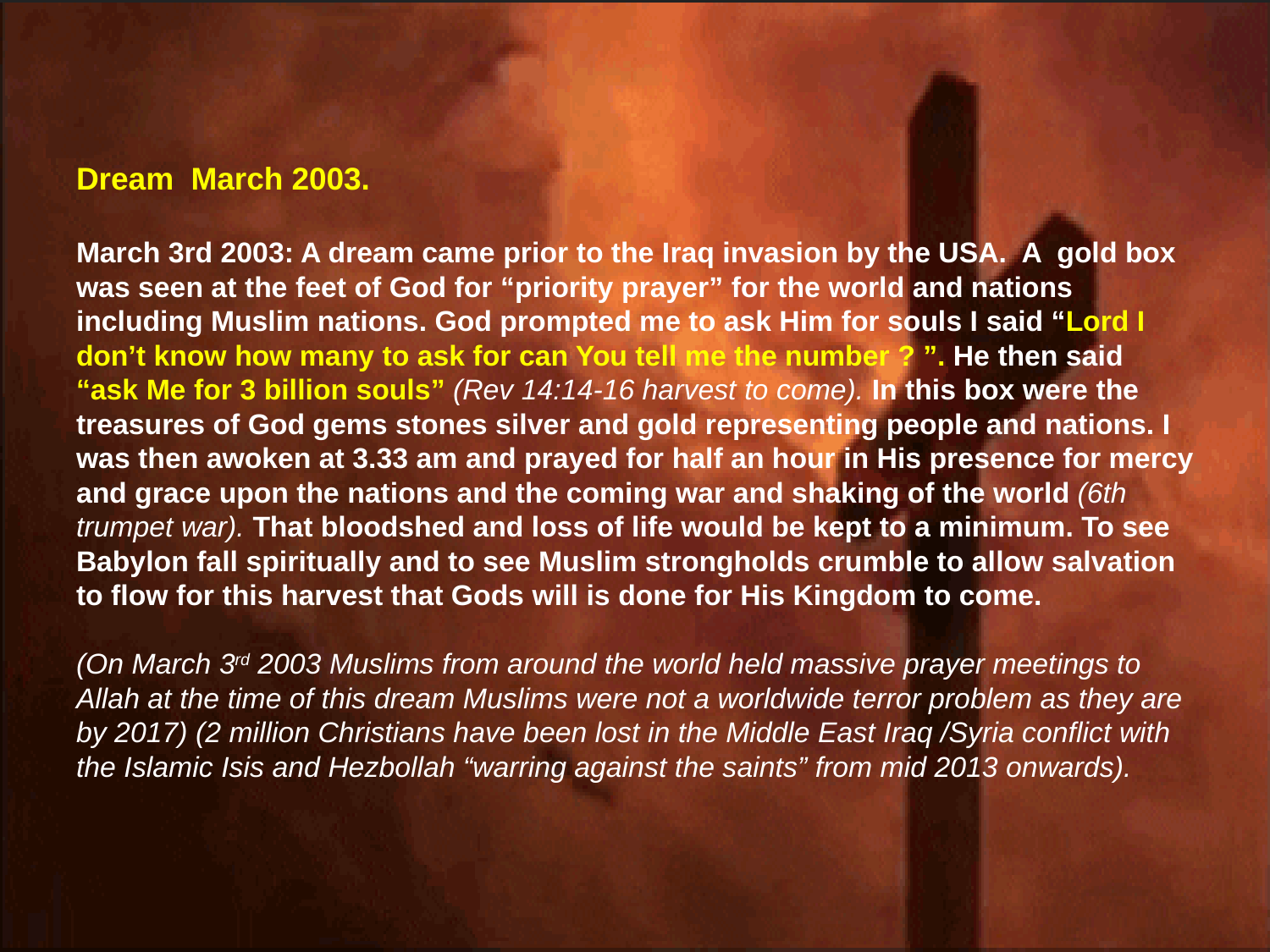

# Dream  March 2003. March 3rd 2003: A dream came prior to the Iraq invasion by the USA.  A  gold box  was seen at the feet of God for “priority prayer” for the world and nations including Muslim nations. God prompted me to ask Him for souls I said “Lord I don’t know how many to ask for can You tell me the number ? ”. He then said  “ask Me for 3 billion souls” (Rev 14:14-16 harvest to come). In this box were the treasures of God gems stones silver and gold representing people and nations. I was then awoken at 3.33 am and prayed for half an hour in His presence for mercy and grace upon the nations and the coming war and shaking of the world (6th trumpet war). That bloodshed and loss of life would be kept to a minimum. To see Babylon fall spiritually and to see Muslim strongholds crumble to allow salvation to flow for this harvest that Gods will is done for His Kingdom to come. (On March 3rd 2003 Muslims from around the world held massive prayer meetings to Allah at the time of this dream Muslims were not a worldwide terror problem as they are by 2017) (2 million Christians have been lost in the Middle East Iraq /Syria conflict with the Islamic Isis and Hezbollah “warring against the saints” from mid 2013 onwards).